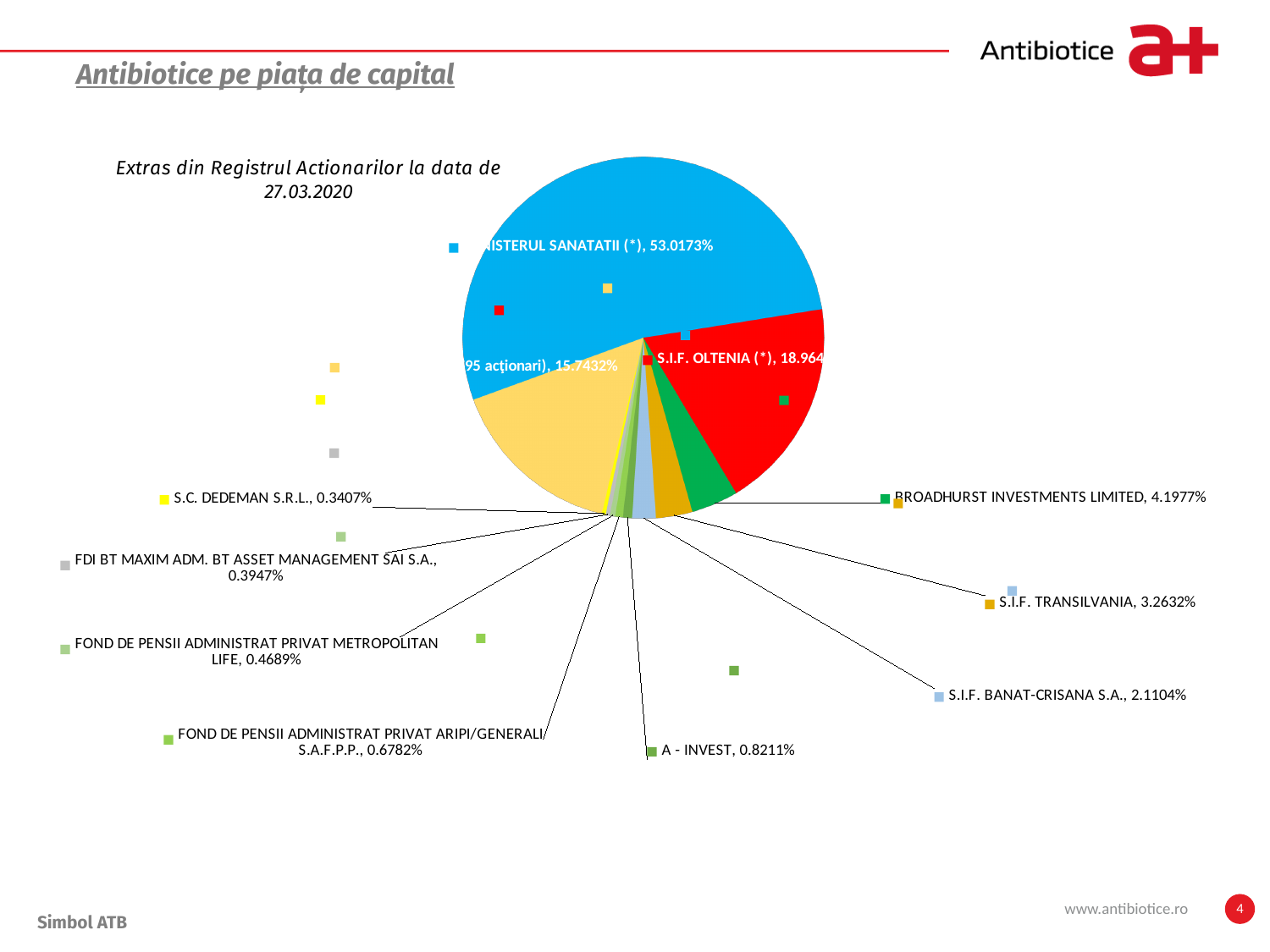

# Antibiotice pe piața de capital

[unsupported chart]

www.antibiotice.ro
4
Simbol ATB